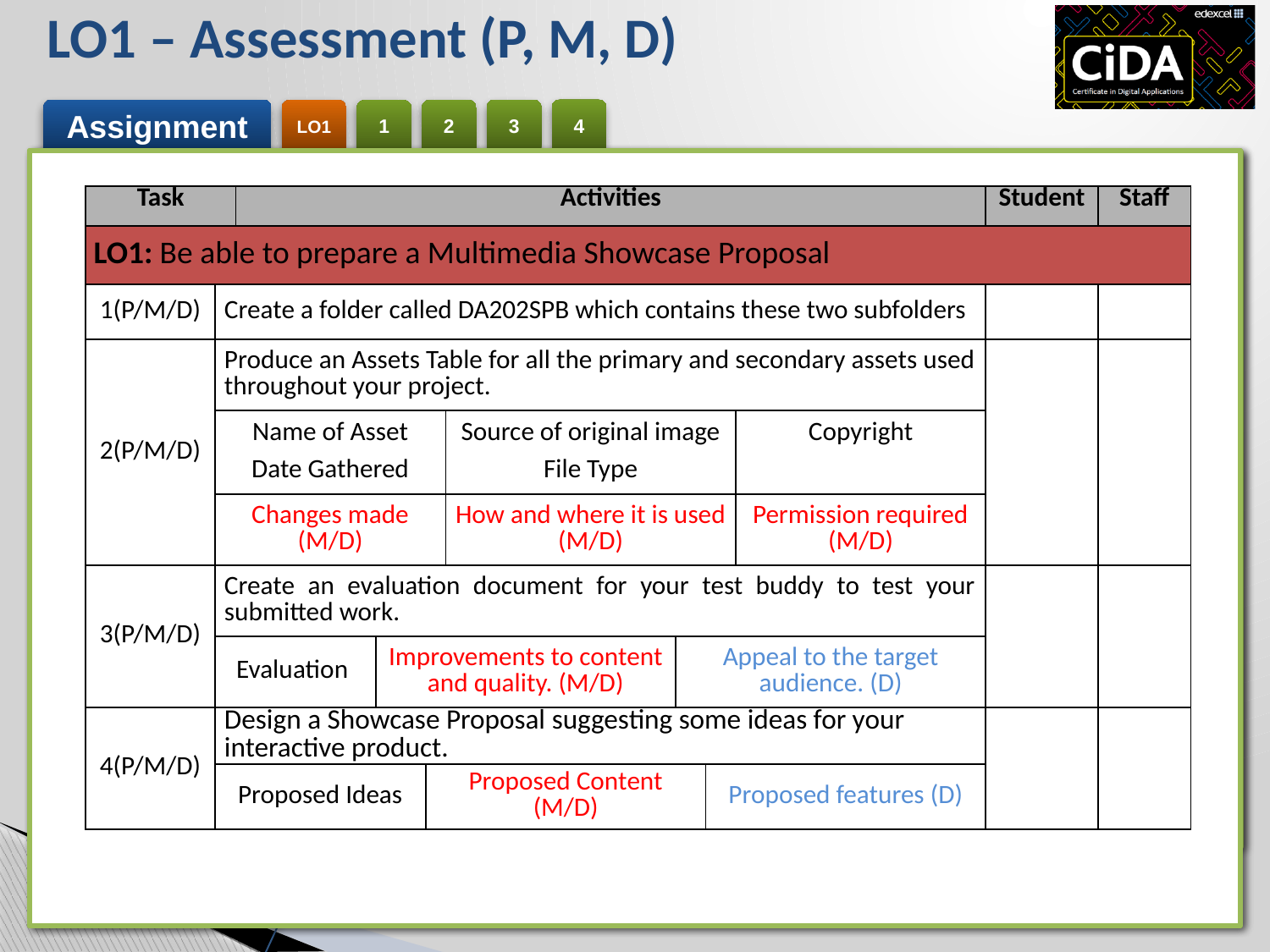

# LO1 – Assessment (P, M, D)

| Task |  | Activities |  |  |  |  |  |  | Student | Staff |
| --- | --- | --- | --- | --- | --- | --- | --- | --- | --- | --- |
| LO1: Be able to prepare a Multimedia Showcase Proposal |  |  |  |  |  |  |  |  |  |  |
| 1(P/M/D) | Create a folder called DA202SPB which contains these two subfolders |  |  |  |  |  |  |  |  |  |
| 2(P/M/D) | Produce an Assets Table for all the primary and secondary assets used throughout your project. |  |  |  |  |  |  |  |  |  |
|  | Name of Asset Date Gathered |  |  |  | Source of original image File Type |  |  | Copyright |  |  |
|  | Changes made (M/D) |  |  |  | How and where it is used (M/D) |  |  | Permission required (M/D) |  |  |
| 3(P/M/D) | Create an evaluation document for your test buddy to test your submitted work. |  |  |  |  |  |  |  |  |  |
|  | Evaluation |  | Improvements to content and quality. (M/D) |  |  | Appeal to the target audience. (D) |  |  |  |  |
| 4(P/M/D) | Design a Showcase Proposal suggesting some ideas for your interactive product. |  |  |  |  |  |  |  |  |  |
|  | Proposed Ideas |  |  | Proposed Content (M/D) |  |  | Proposed features (D) |  |  |  |